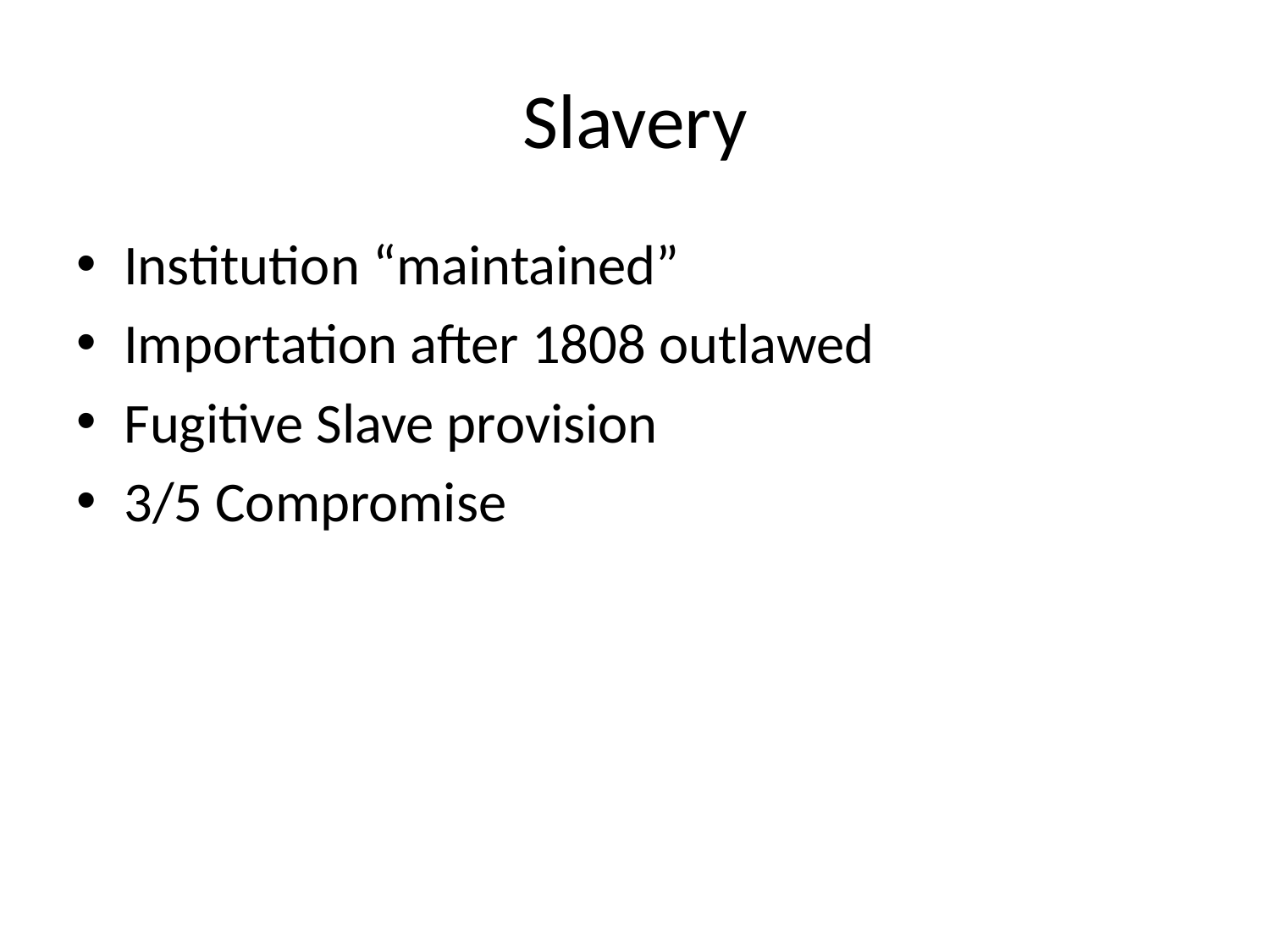

# Slavery
Institution “maintained”
Importation after 1808 outlawed
Fugitive Slave provision
3/5 Compromise